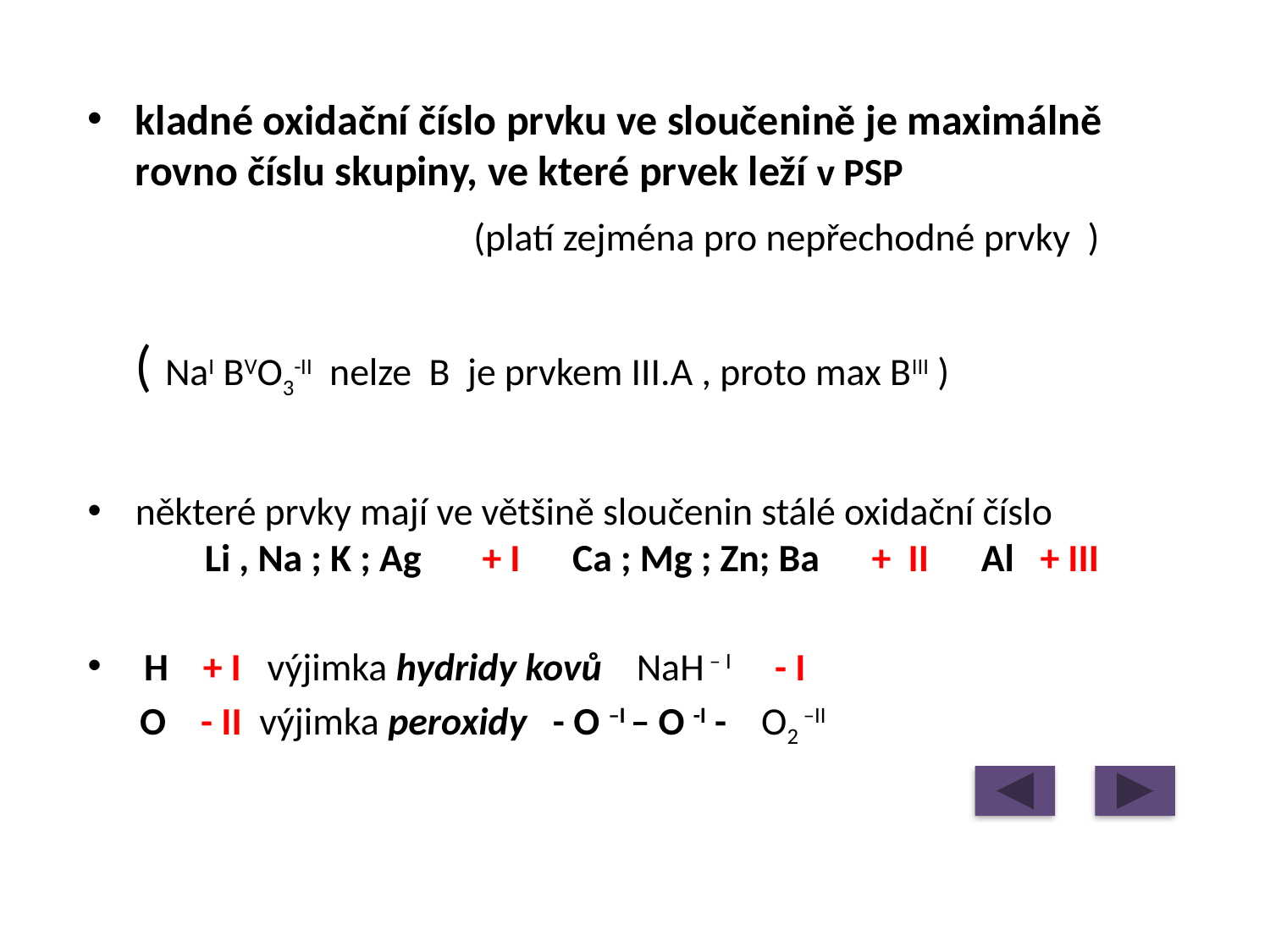

kladné oxidační číslo prvku ve sloučenině je maximálně rovno číslu skupiny, ve které prvek leží v PSP                                                                          (platí zejména pro nepřechodné prvky  )                                                                                        ( NaI BVO3-II  nelze  B  je prvkem III.A , proto max BIII )

některé prvky mají ve většině sloučenin stálé oxidační číslo                          Li , Na ; K ; Ag       + I      Ca ; Mg ; Zn; Ba      +  II      Al   + III

 H    + I   výjimka hydridy kovů    NaH – I     - I
      O    - II  výjimka peroxidy   - O –I – O -I -    O2 –II